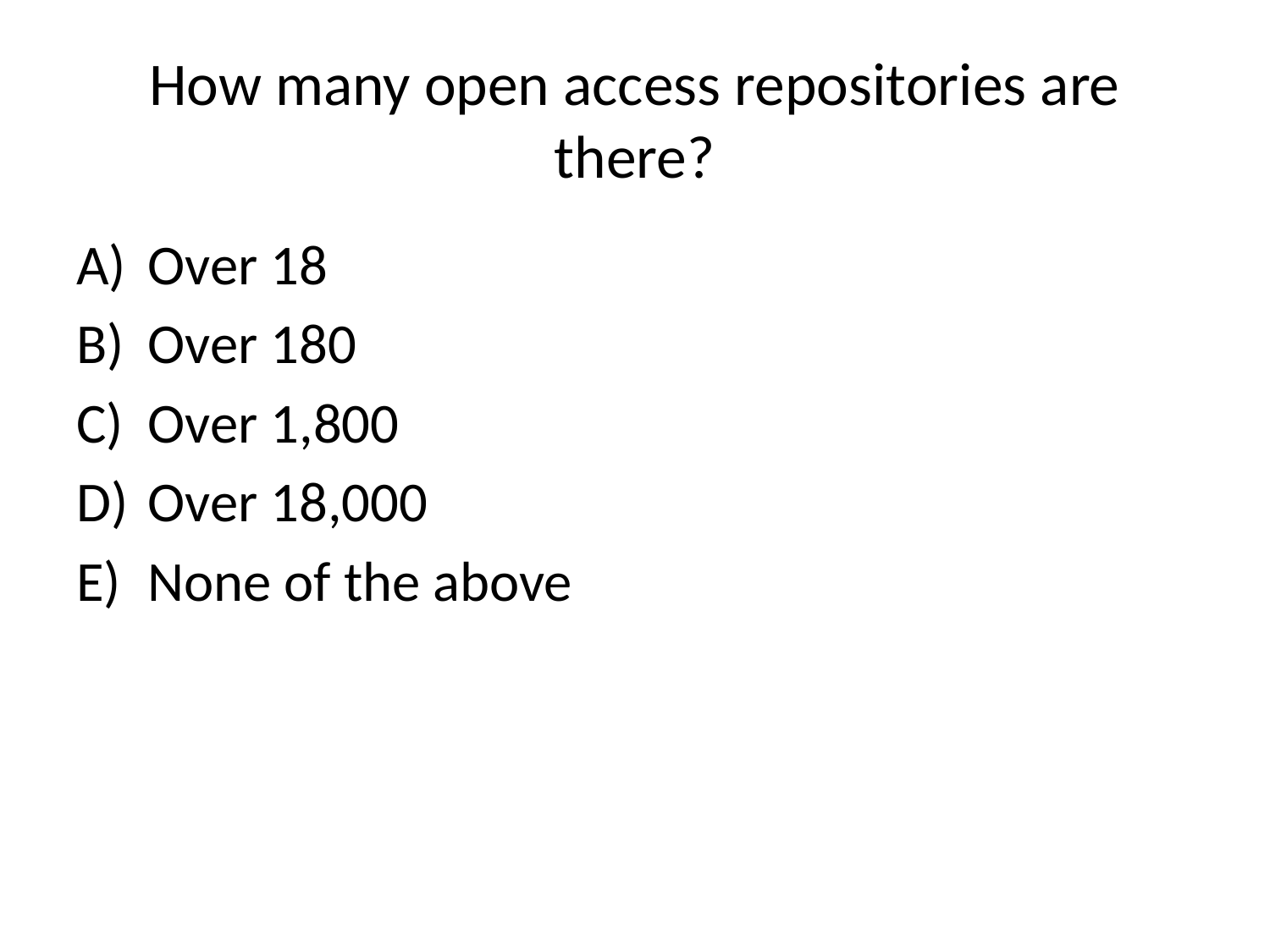

# How many open access repositories are there?
Over 18
Over 180
Over 1,800
Over 18,000
None of the above